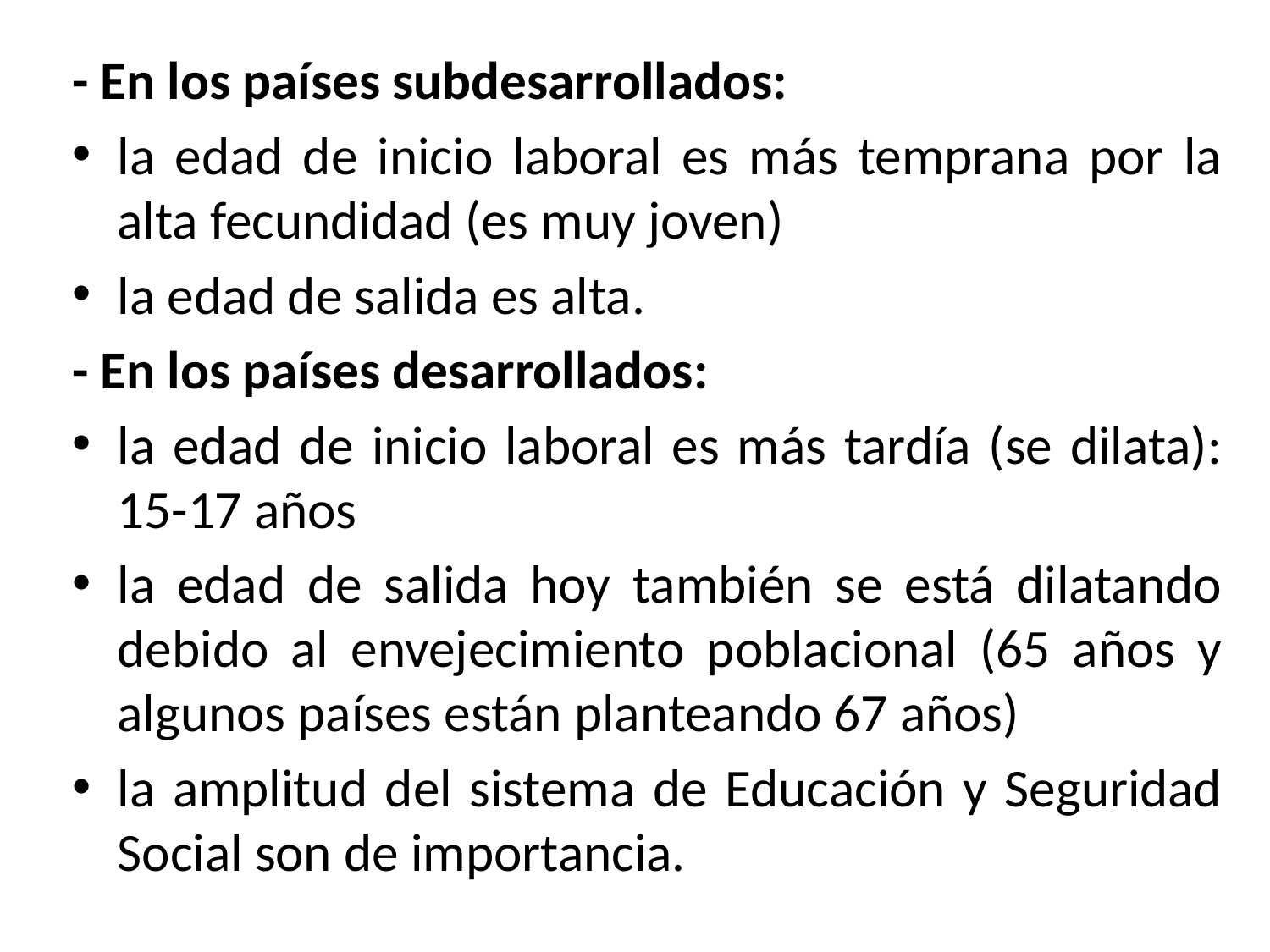

- En los países subdesarrollados:
la edad de inicio laboral es más temprana por la alta fecundidad (es muy joven)
la edad de salida es alta.
- En los países desarrollados:
la edad de inicio laboral es más tardía (se dilata): 15-17 años
la edad de salida hoy también se está dilatando debido al envejecimiento poblacional (65 años y algunos países están planteando 67 años)
la amplitud del sistema de Educación y Seguridad Social son de importancia.